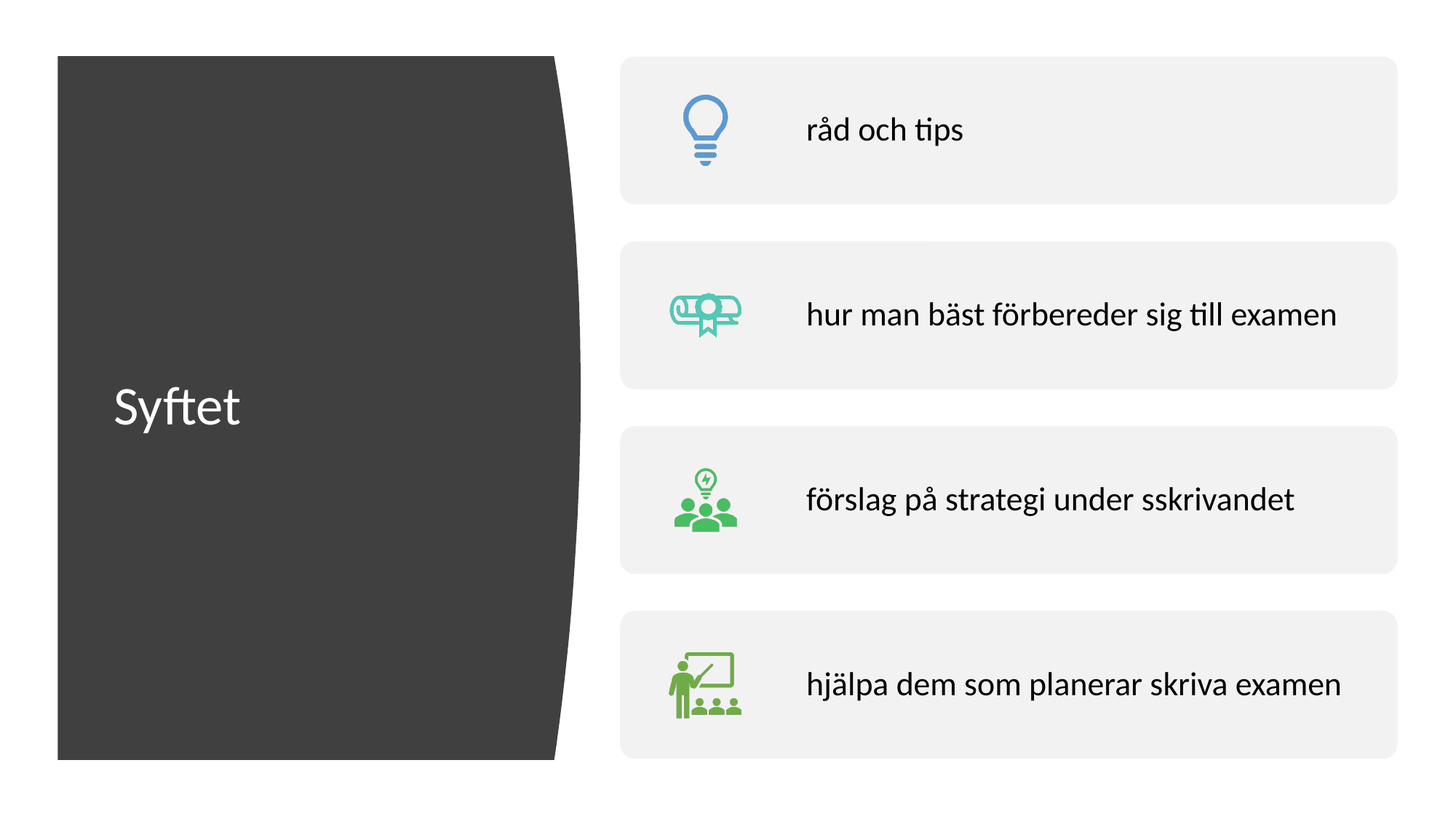

råd och tips
hur man bäst förbereder sig till examen
förslag på strategi under sskrivandet
hjälpa dem som planerar skriva examen

# Syftet